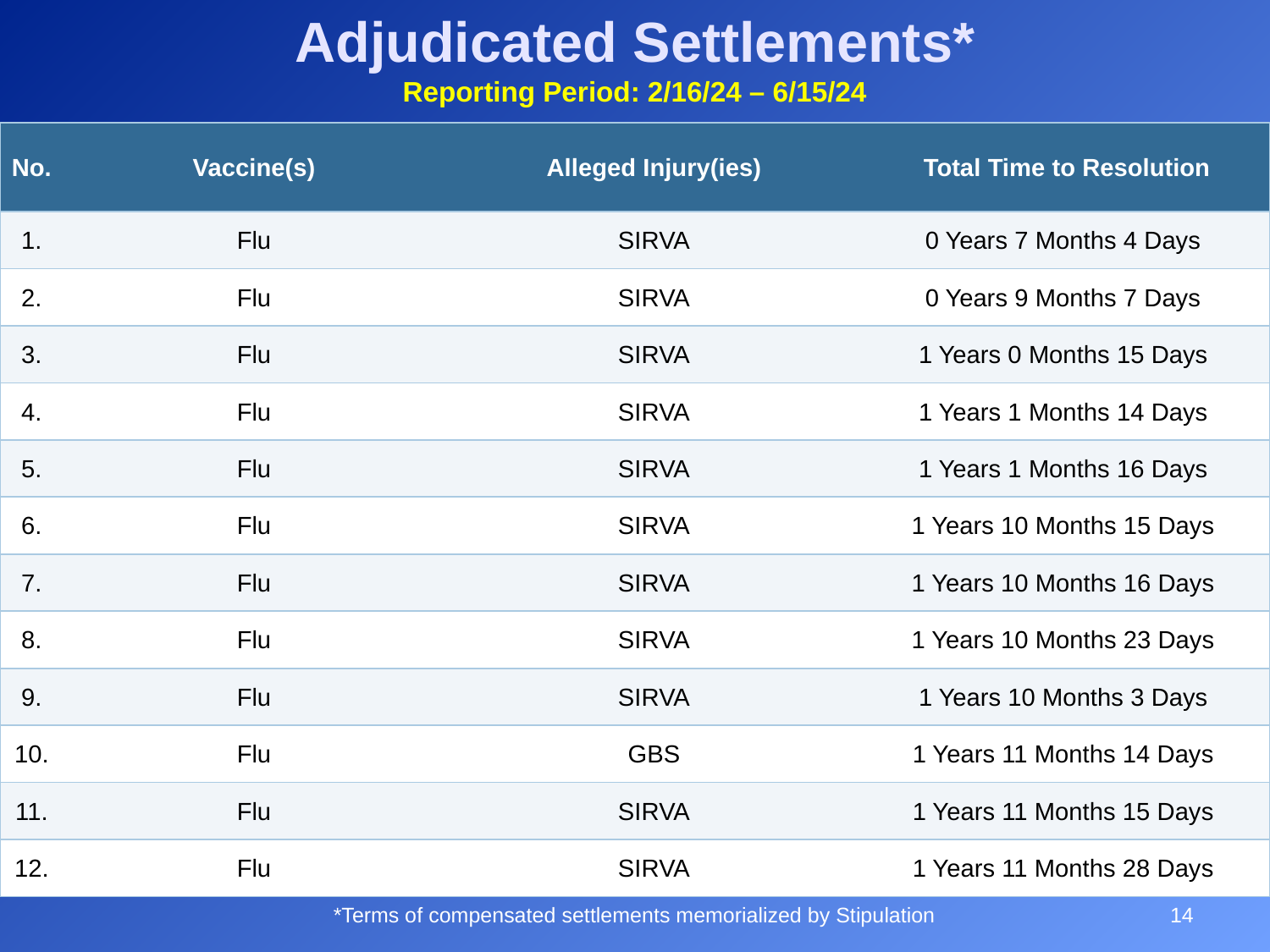

# Adjudicated Settlements* Reporting Period: 2/16/24 – 6/15/24
| No. | Vaccine(s) | Alleged Injury(ies) | Total Time to Resolution |
| --- | --- | --- | --- |
| 1. | Flu | SIRVA | 0 Years 7 Months 4 Days |
| 2. | Flu | SIRVA | 0 Years 9 Months 7 Days |
| 3. | Flu | SIRVA | 1 Years 0 Months 15 Days |
| 4. | Flu | SIRVA | 1 Years 1 Months 14 Days |
| 5. | Flu | SIRVA | 1 Years 1 Months 16 Days |
| 6. | Flu | SIRVA | 1 Years 10 Months 15 Days |
| 7. | Flu | SIRVA | 1 Years 10 Months 16 Days |
| 8. | Flu | SIRVA | 1 Years 10 Months 23 Days |
| 9. | Flu | SIRVA | 1 Years 10 Months 3 Days |
| 10. | Flu | GBS | 1 Years 11 Months 14 Days |
| 11. | Flu | SIRVA | 1 Years 11 Months 15 Days |
| 12. | Flu | SIRVA | 1 Years 11 Months 28 Days |
14
*Terms of compensated settlements memorialized by Stipulation